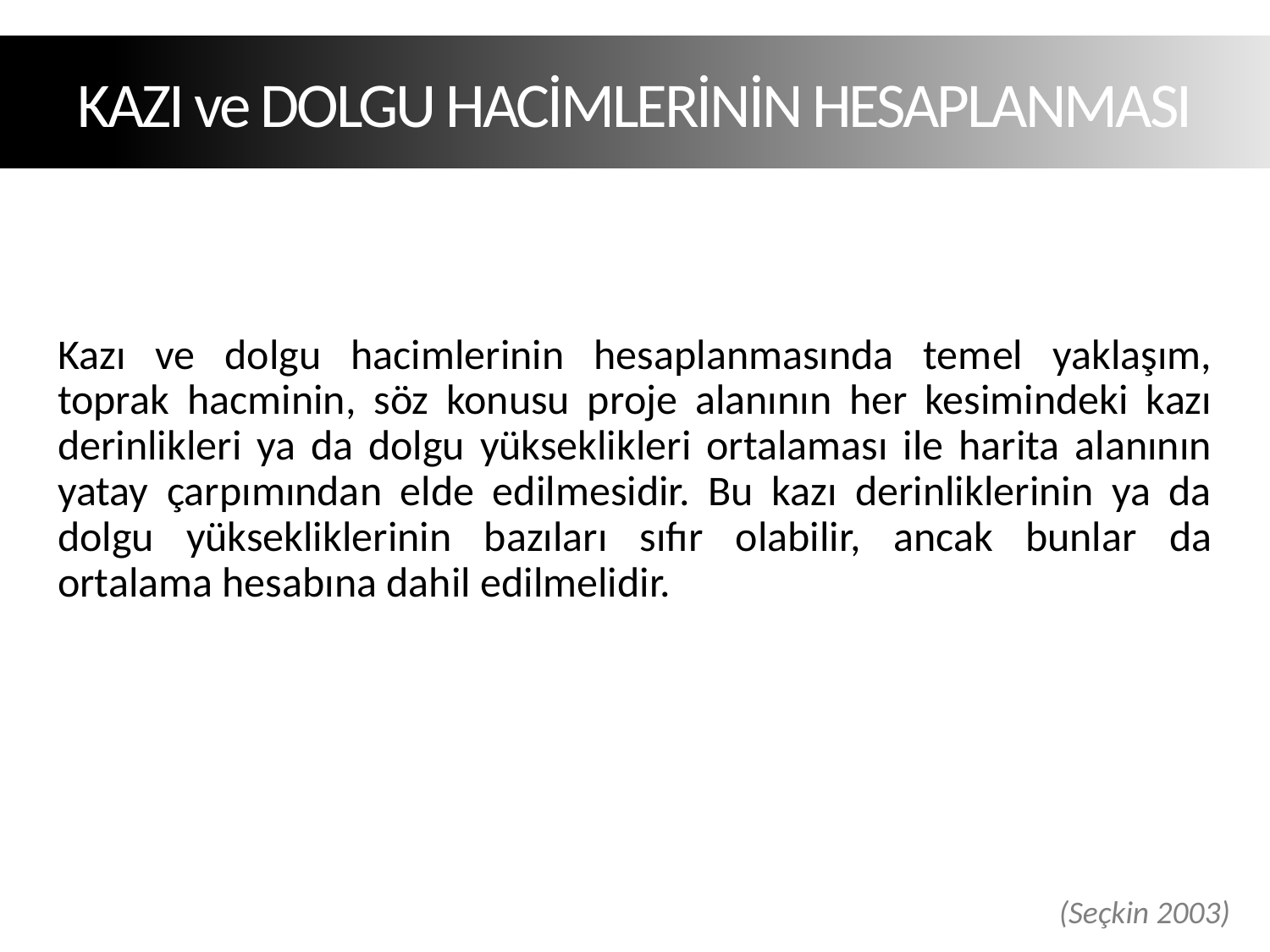

KAZI ve DOLGU HACİMLERİNİN HESAPLANMASI
Kazı ve dolgu hacimlerinin hesaplanmasında temel yaklaşım, toprak hacminin, söz konusu proje alanının her kesimindeki kazı derinlikleri ya da dolgu yükseklikleri ortalaması ile harita alanının yatay çarpımından elde edilmesidir. Bu kazı derinliklerinin ya da dolgu yüksekliklerinin bazıları sıfır olabilir, ancak bunlar da ortalama hesabına dahil edilmelidir.

(Seçkin 2003)